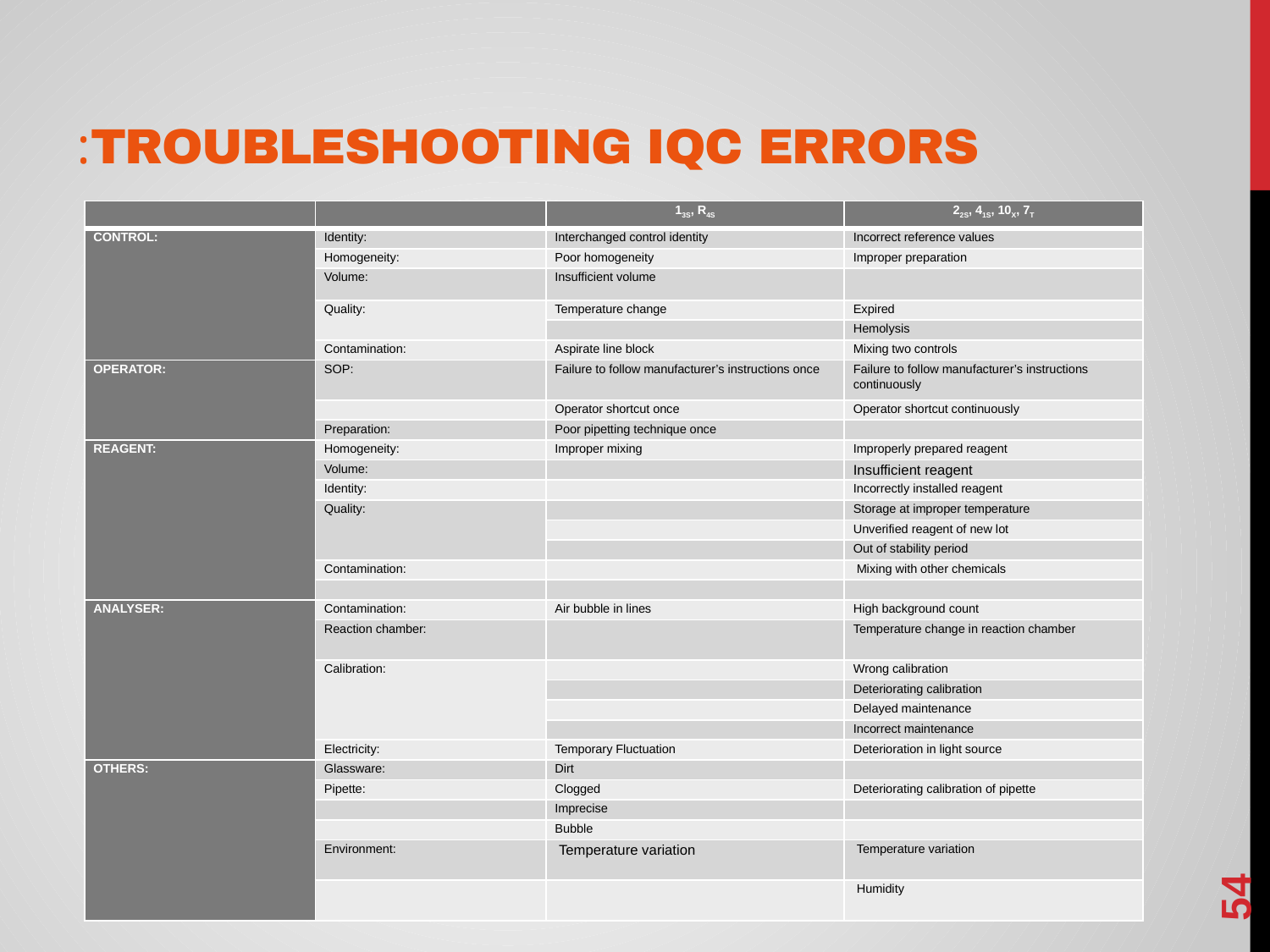

# Troubleshooting iqc errors:
|  |  | 13S, R4S | 22S, 41S, 10X, 7T |
| --- | --- | --- | --- |
| CONTROL: | Identity: | Interchanged control identity | Incorrect reference values |
|  | Homogeneity: | Poor homogeneity | Improper preparation |
|  | Volume: | Insufficient volume |  |
|  | Quality: | Temperature change | Expired |
|  |  |  | Hemolysis |
|  | Contamination: | Aspirate line block | Mixing two controls |
| OPERATOR: | SOP: | Failure to follow manufacturer’s instructions once | Failure to follow manufacturer’s instructions continuously |
|  |  | Operator shortcut once | Operator shortcut continuously |
|  | Preparation: | Poor pipetting technique once |  |
| REAGENT: | Homogeneity: | Improper mixing | Improperly prepared reagent |
|  | Volume: |  | Insufficient reagent |
|  | Identity: |  | Incorrectly installed reagent |
|  | Quality: |  | Storage at improper temperature |
|  |  |  | Unverified reagent of new lot |
|  |  |  | Out of stability period |
|  | Contamination: |  | Mixing with other chemicals |
|  |  |  |  |
| ANALYSER: | Contamination: | Air bubble in lines | High background count |
|  | Reaction chamber: |  | Temperature change in reaction chamber |
|  | Calibration: |  | Wrong calibration |
|  |  |  | Deteriorating calibration |
|  |  |  | Delayed maintenance |
|  |  |  | Incorrect maintenance |
|  | Electricity: | Temporary Fluctuation | Deterioration in light source |
| OTHERS: | Glassware: | Dirt |  |
|  | Pipette: | Clogged | Deteriorating calibration of pipette |
|  |  | Imprecise |  |
|  |  | Bubble |  |
|  | Environment: | Temperature variation | Temperature variation |
|  |  |  | Humidity |
54